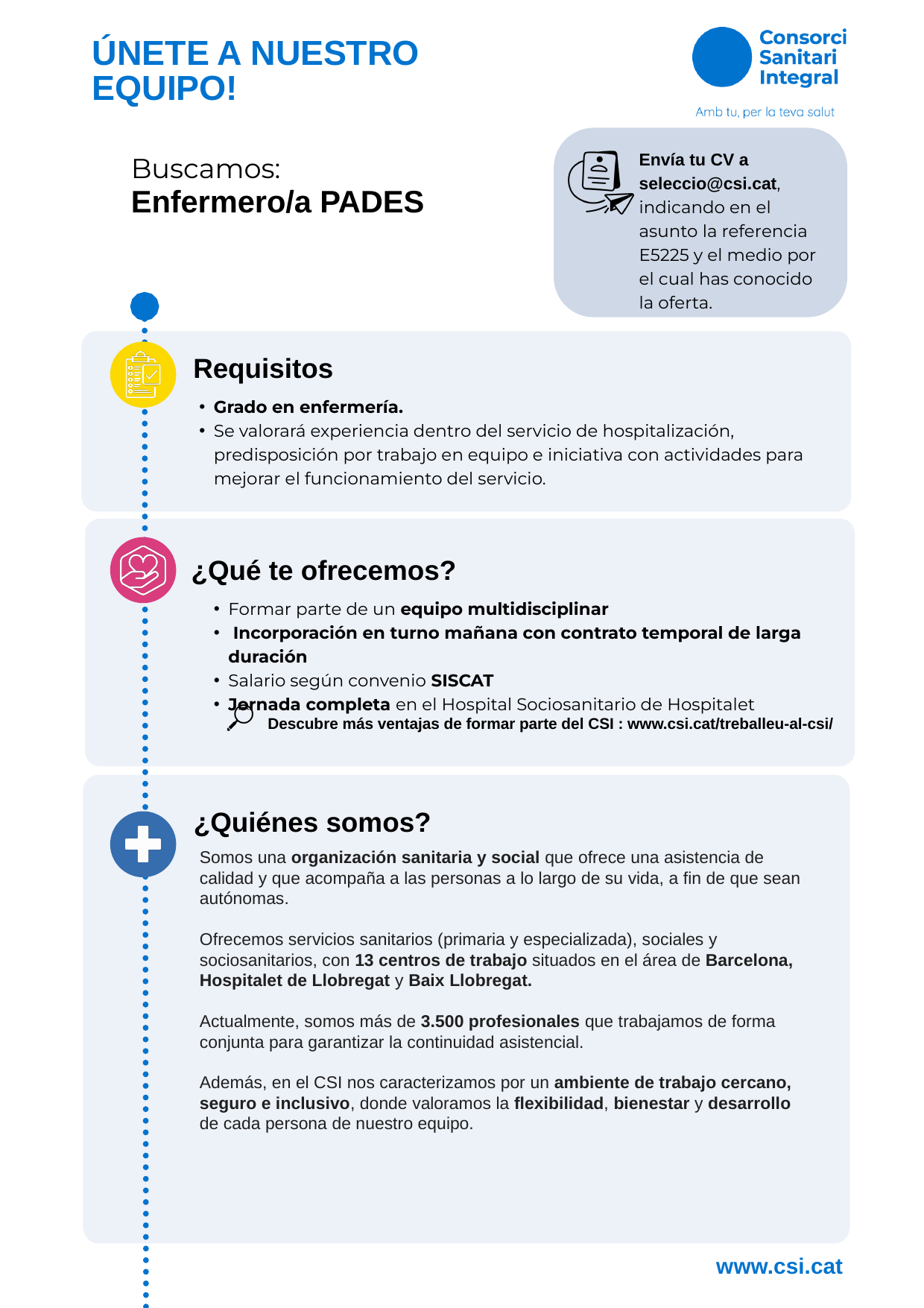

ÚNETE A NUESTRO EQUIPO!

Envía tu CV a seleccio@csi.cat,
indicando en el asunto la referencia E5225 y el medio por el cual has conocido la oferta.
Buscamos:

Enfermero/a PADES

Requisitos

Grado en enfermería.
Se valorará experiencia dentro del servicio de hospitalización, predisposición por trabajo en equipo e iniciativa con actividades para mejorar el funcionamiento del servicio.

¿Qué te ofrecemos?
Formar parte de un equipo multidisciplinar
 Incorporación en turno mañana con contrato temporal de larga duración
Salario según convenio SISCAT
Jornada completa en el Hospital Sociosanitario de Hospitalet

Descubre más ventajas de formar parte del CSI : www.csi.cat/treballeu-al-csi/

¿Quiénes somos?

Somos una organización sanitaria y social que ofrece una asistencia de calidad y que acompaña a las personas a lo largo de su vida, a fin de que sean autónomas.

Ofrecemos servicios sanitarios (primaria y especializada), sociales y sociosanitarios, con 13 centros de trabajo situados en el área de Barcelona, ​​Hospitalet de Llobregat y Baix Llobregat.

Actualmente, somos más de 3.500 profesionales que trabajamos de forma conjunta para garantizar la continuidad asistencial.

Además, en el CSI nos caracterizamos por un ambiente de trabajo cercano, seguro e inclusivo, donde valoramos la flexibilidad, bienestar y desarrollo de cada persona de nuestro equipo.

www.csi.cat